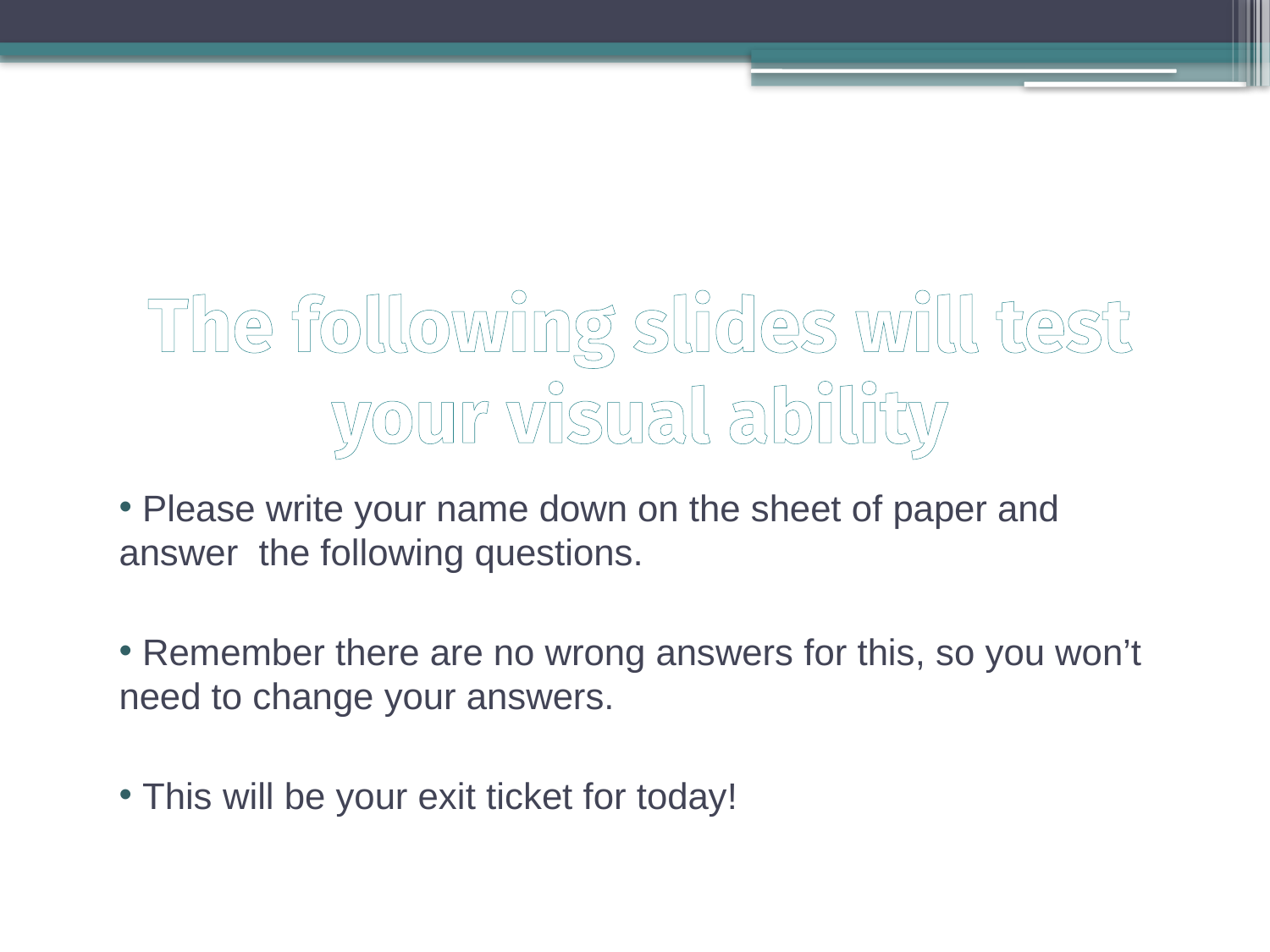

# The following slides will test your visual ability
 Please write your name down on the sheet of paper and answer  the following questions.

 Remember there are no wrong answers for this, so you won’t need to change your answers.

 This will be your exit ticket for today!